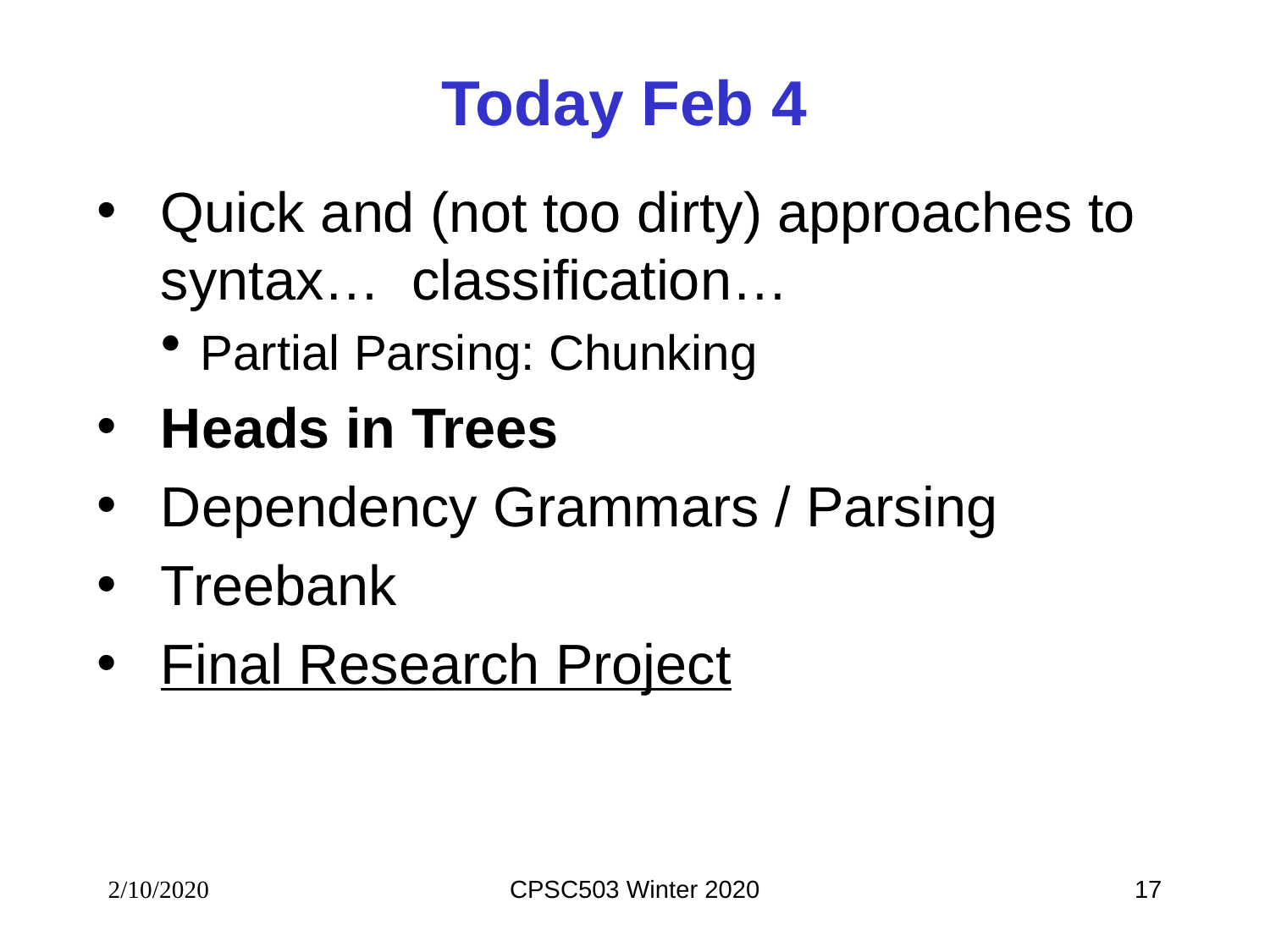

# Today Feb 4
Quick and (not too dirty) approaches to syntax…  classification…
Partial Parsing: Chunking
Heads in Trees
Dependency Grammars / Parsing
Treebank
Final Research Project
2/10/2020
CPSC503 Winter 2020
17